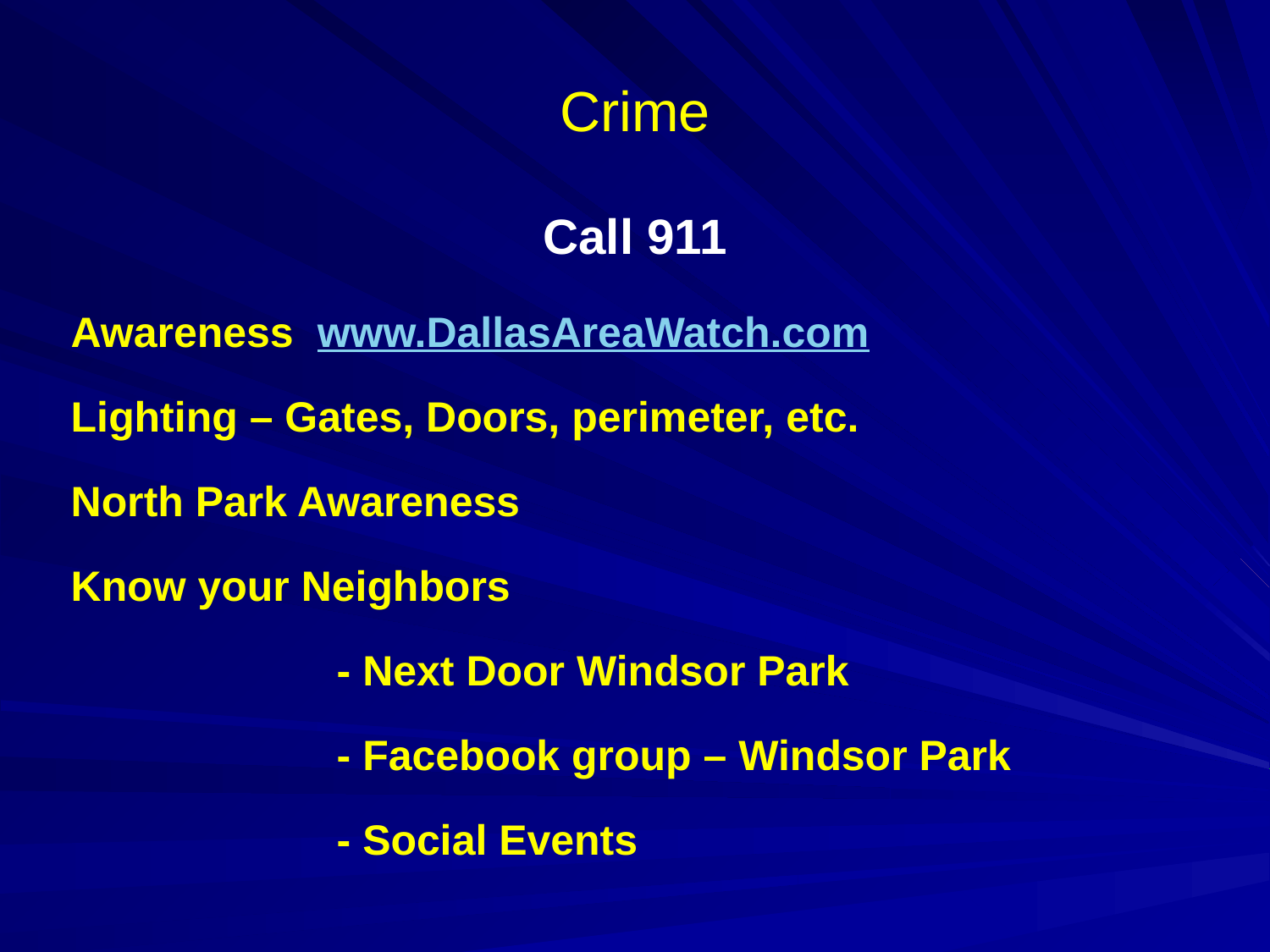

# Crime
Call 911
	Awareness  www.DallasAreaWatch.com
	Lighting – Gates, Doors, perimeter, etc.
	North Park Awareness
	Know your Neighbors
			 - Next Door Windsor Park
			 - Facebook group – Windsor Park
			 - Social Events